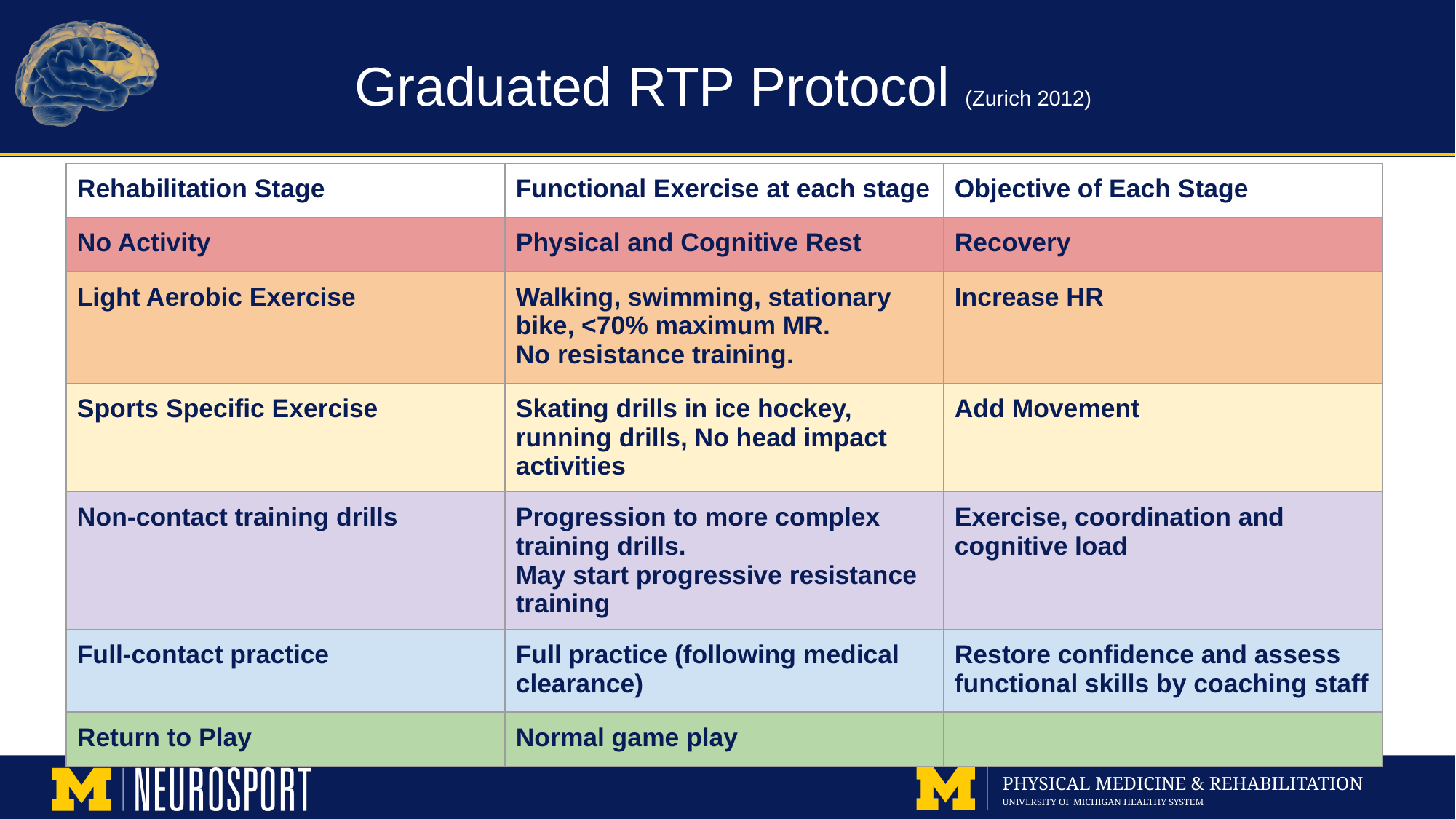

# Graduated RTP Protocol (Zurich 2012)
| Rehabilitation Stage | Functional Exercise at each stage | Objective of Each Stage |
| --- | --- | --- |
| No Activity | Physical and Cognitive Rest | Recovery |
| Light Aerobic Exercise | Walking, swimming, stationary bike, <70% maximum MR. No resistance training. | Increase HR |
| Sports Specific Exercise | Skating drills in ice hockey, running drills, No head impact activities | Add Movement |
| Non-contact training drills | Progression to more complex training drills. May start progressive resistance training | Exercise, coordination and cognitive load |
| Full-contact practice | Full practice (following medical clearance) | Restore confidence and assess functional skills by coaching staff |
| Return to Play | Normal game play |  |